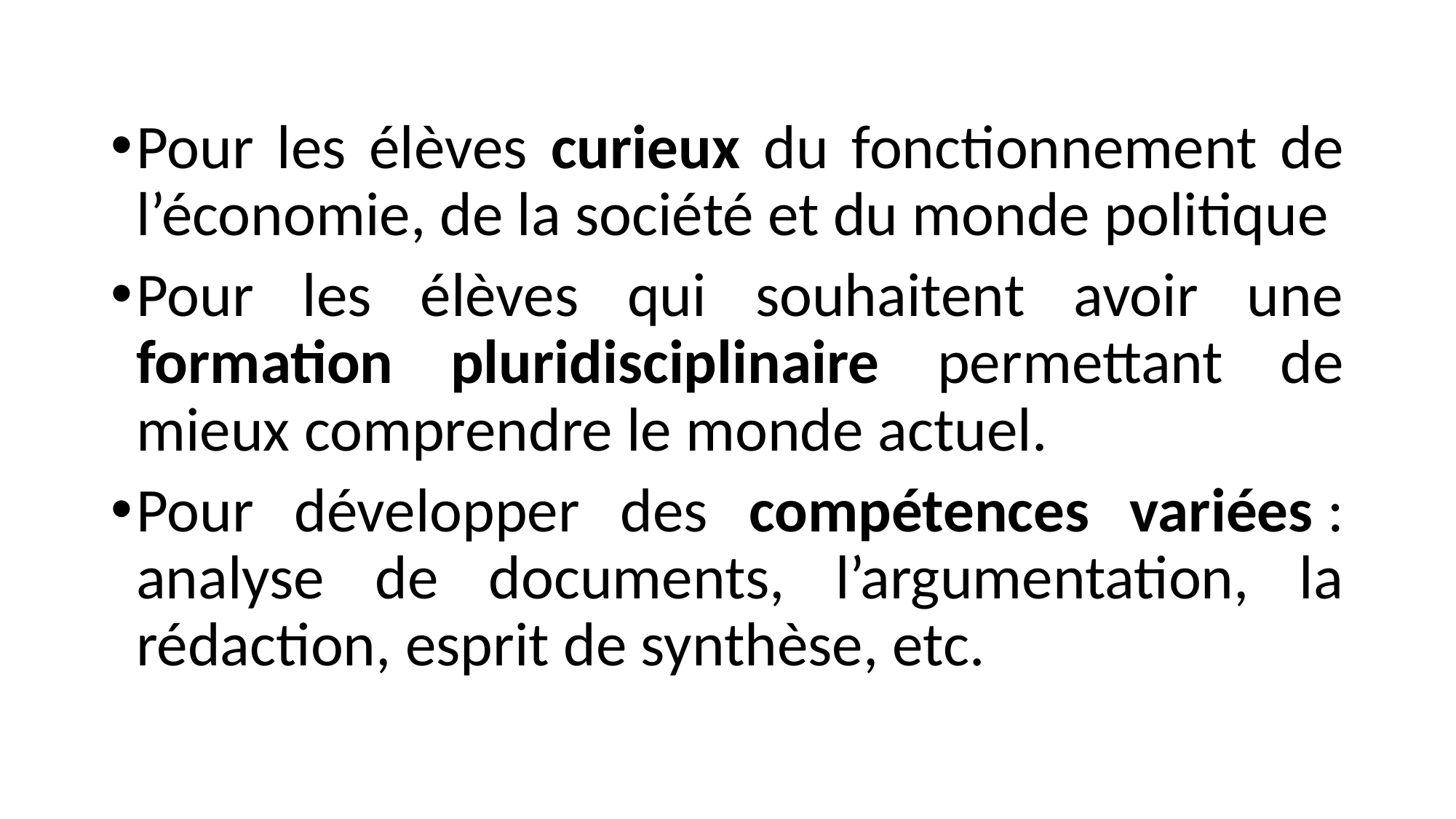

Pour les élèves curieux du fonctionnement de l’économie, de la société et du monde politique
Pour les élèves qui souhaitent avoir une formation pluridisciplinaire permettant de mieux comprendre le monde actuel.
Pour développer des compétences variées : analyse de documents, l’argumentation, la rédaction, esprit de synthèse, etc.